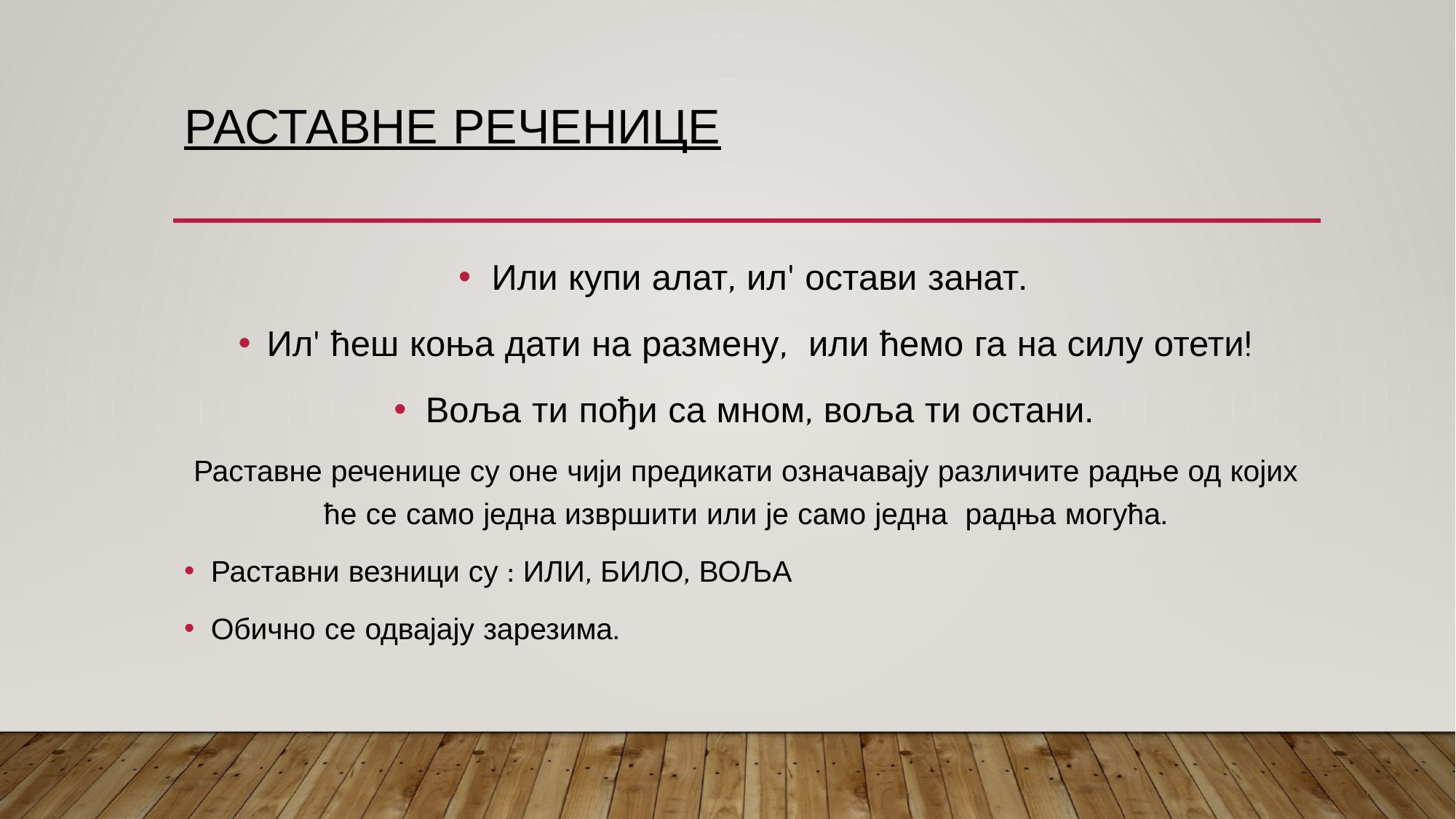

# Раставне реченице
Или купи алат, ил' остави занат.
Ил' ћеш коња дати на размену,  или ћемо га на силу отети!
Воља ти пођи са мном, воља ти остани.
Раставне реченице су оне чији предикати означавају различите радње од којих ће се само једна извршити или је само једна  радња могућа.
Раставни везници су : ИЛИ, БИЛО, ВОЉА
Обично се одвајају зарезима.